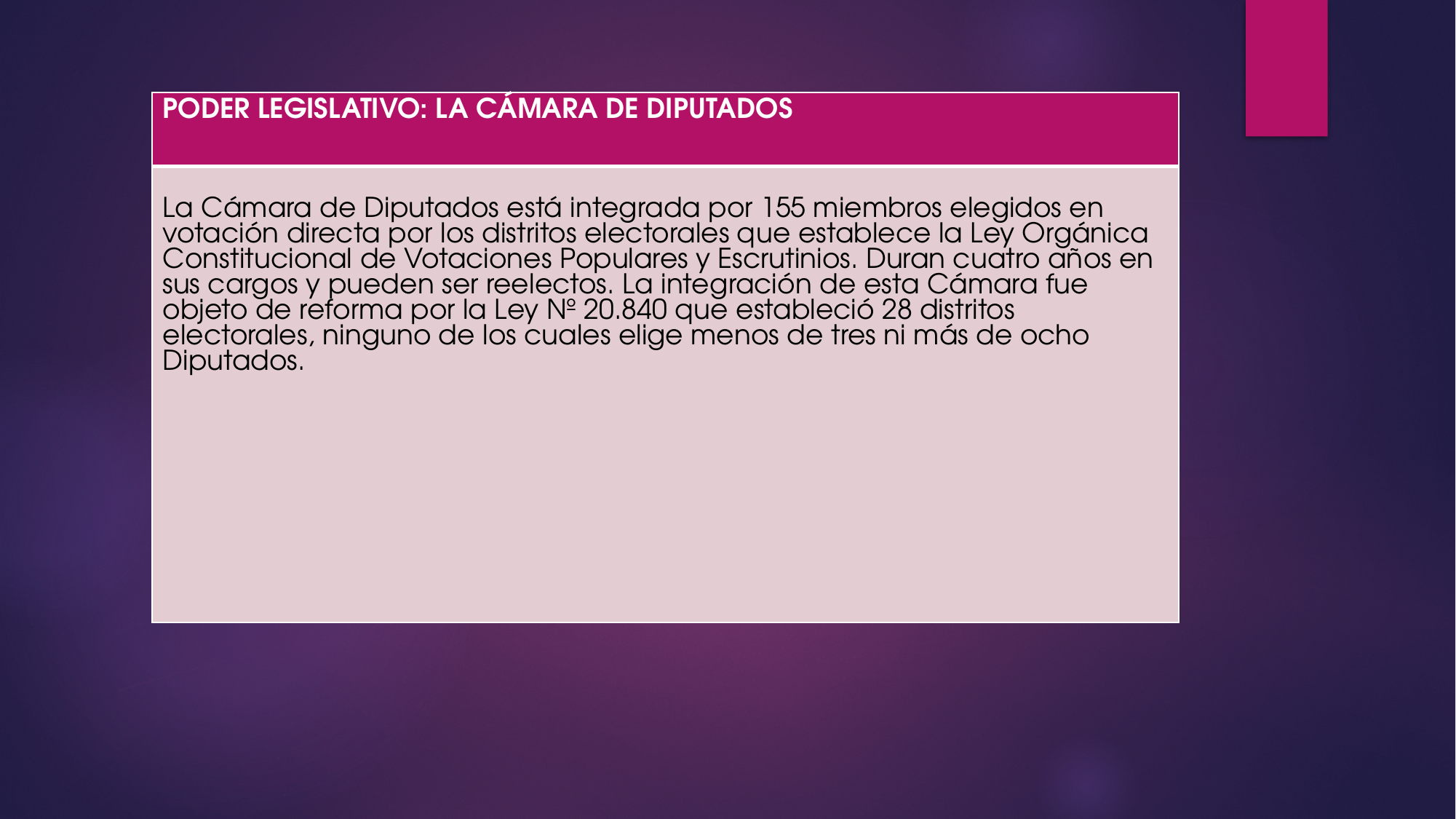

| PODER LEGISLATIVO: LA CÁMARA DE DIPUTADOS |
| --- |
| La Cámara de Diputados está integrada por 155 miembros elegidos en votación directa por los distritos electorales que establece la Ley Orgánica Constitucional de Votaciones Populares y Escrutinios. Duran cuatro años en sus cargos y pueden ser reelectos. La integración de esta Cámara fue objeto de reforma por la Ley Nº 20.840 que estableció 28 distritos electorales, ninguno de los cuales elige menos de tres ni más de ocho Diputados. |